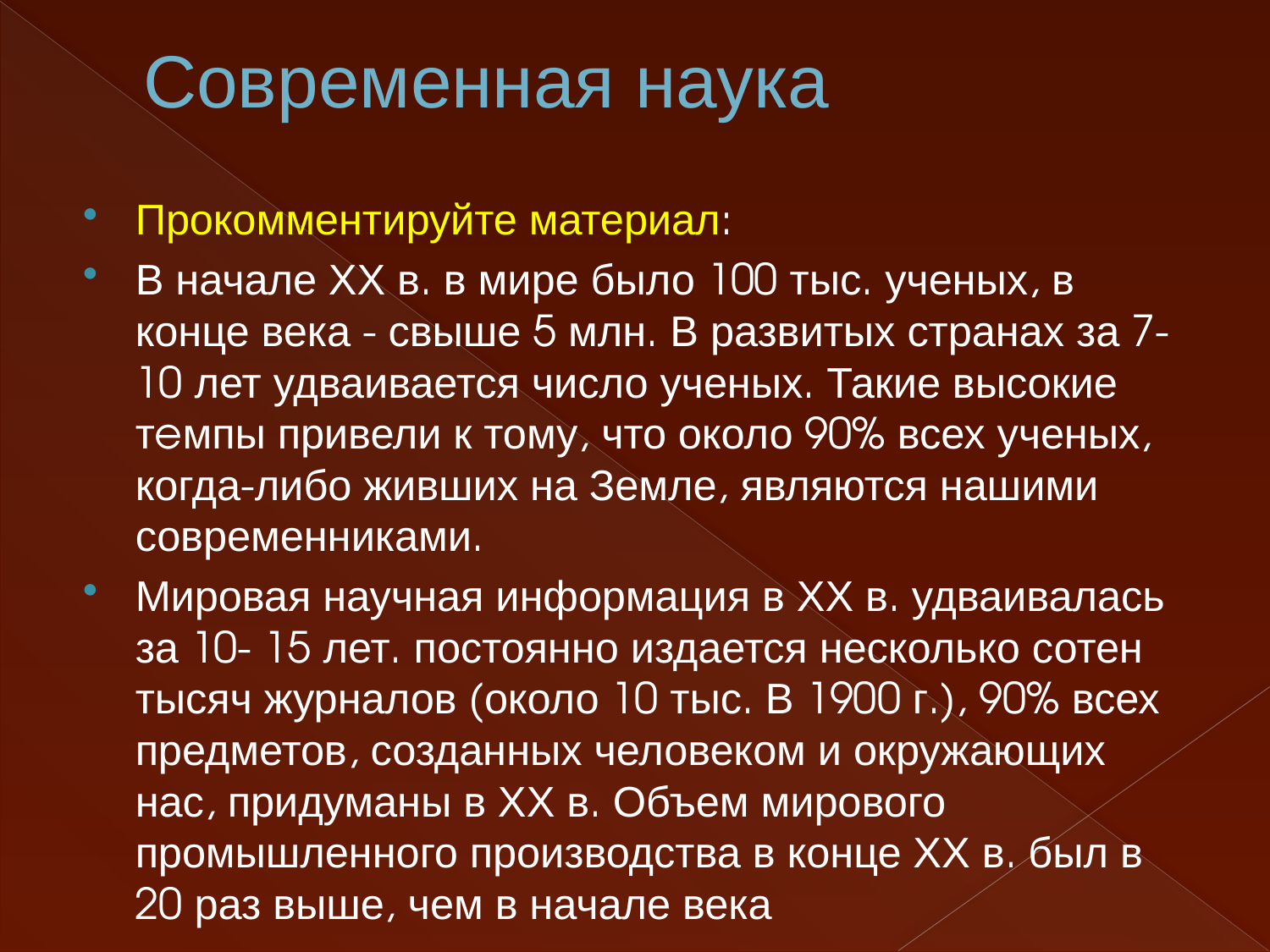

# Современная наука
Прокомментируйте материал:
В начале ХХ в. в мире было 100 тыс. ученых, в конце века - свыше 5 млн. В развитых странах за 7-10 лет удваивается число ученых. Такие высокие тeмпы привели к тому, что около 90% всех ученых, когда-либо живших на Земле, являются нашими современниками.
Мировая научная информация в ХХ в. удваивалась за 10- 15 лет. постоянно издается несколько сотен тысяч журналов (около 10 тыс. В 1900 г.), 90% всех предметов, созданных человеком и окружающих нас, придуманы в ХХ в. Объем мирового промышленного производства в конце ХХ в. был в 20 раз выше, чем в начале века